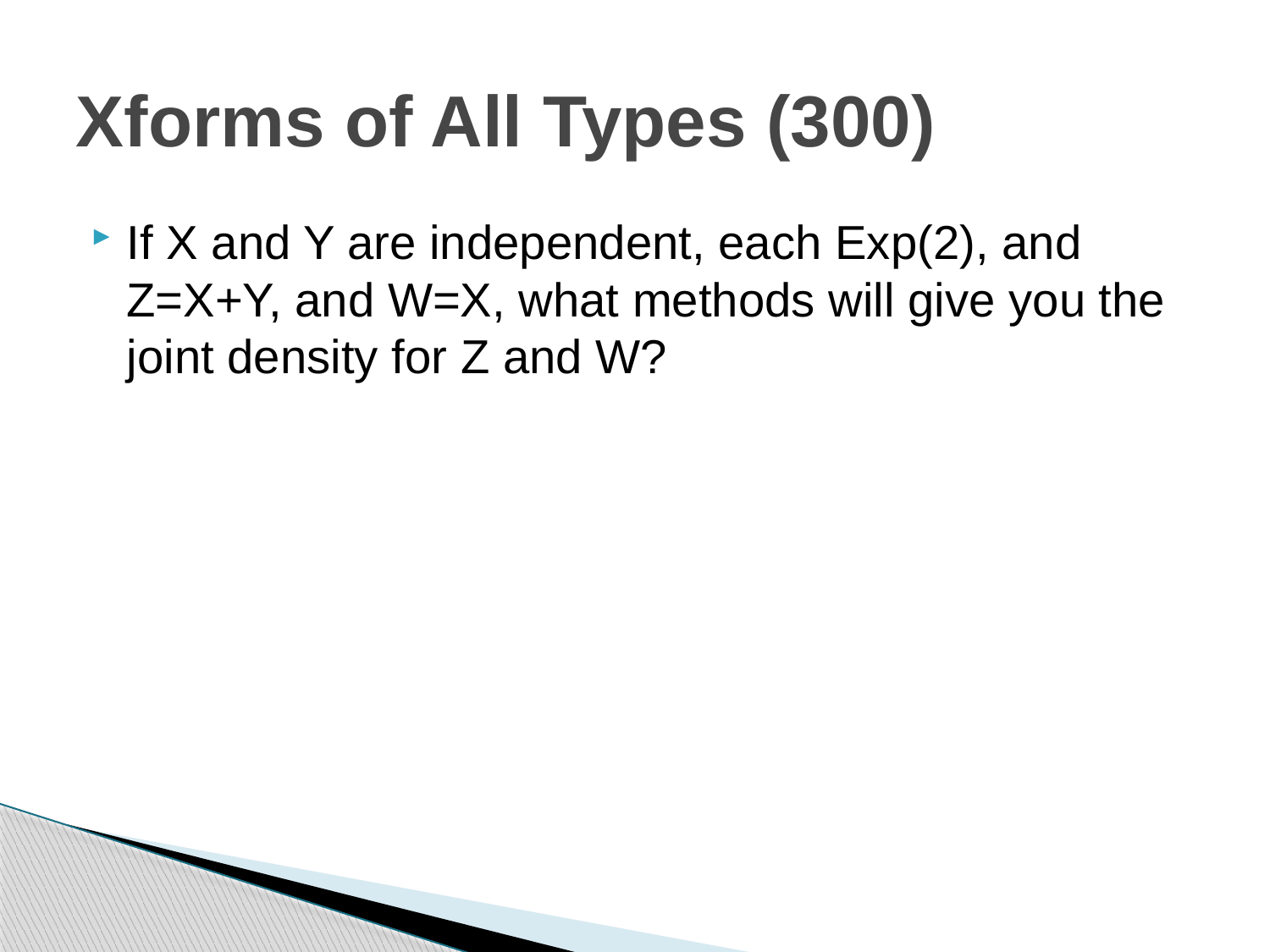

# Xforms of All Types (300)
If X and Y are independent, each Exp(2), and Z=X+Y, and W=X, what methods will give you the joint density for Z and W?